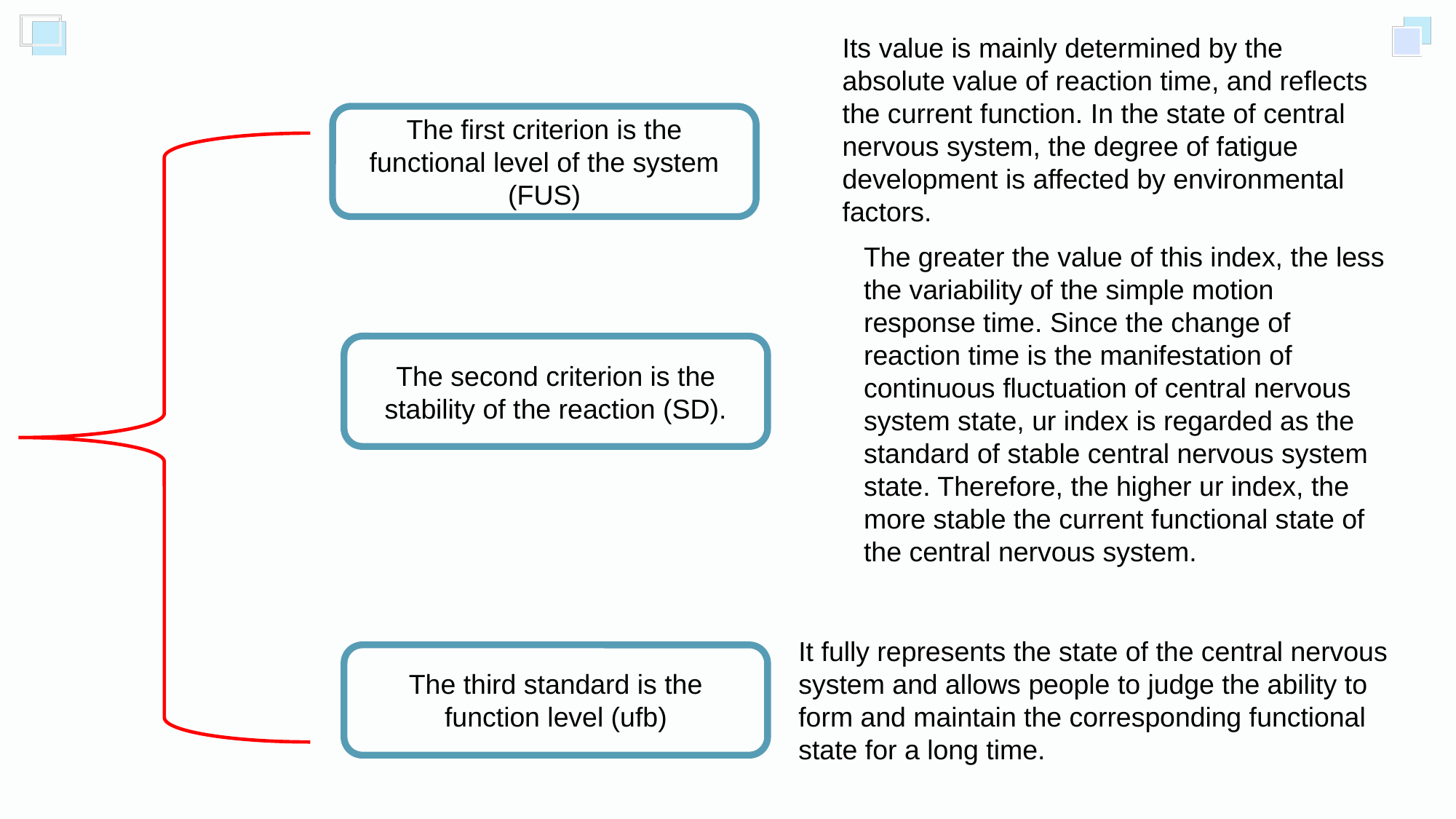

Its value is mainly determined by the absolute value of reaction time, and reflects the current function. In the state of central nervous system, the degree of fatigue development is affected by environmental factors.
The first criterion is the functional level of the system (FUS)

The greater the value of this index, the less the variability of the simple motion response time. Since the change of reaction time is the manifestation of continuous fluctuation of central nervous system state, ur index is regarded as the standard of stable central nervous system state. Therefore, the higher ur index, the more stable the current functional state of the central nervous system.
The second criterion is the stability of the reaction (SD).
It fully represents the state of the central nervous system and allows people to judge the ability to form and maintain the corresponding functional state for a long time.
The third standard is the function level (ufb)